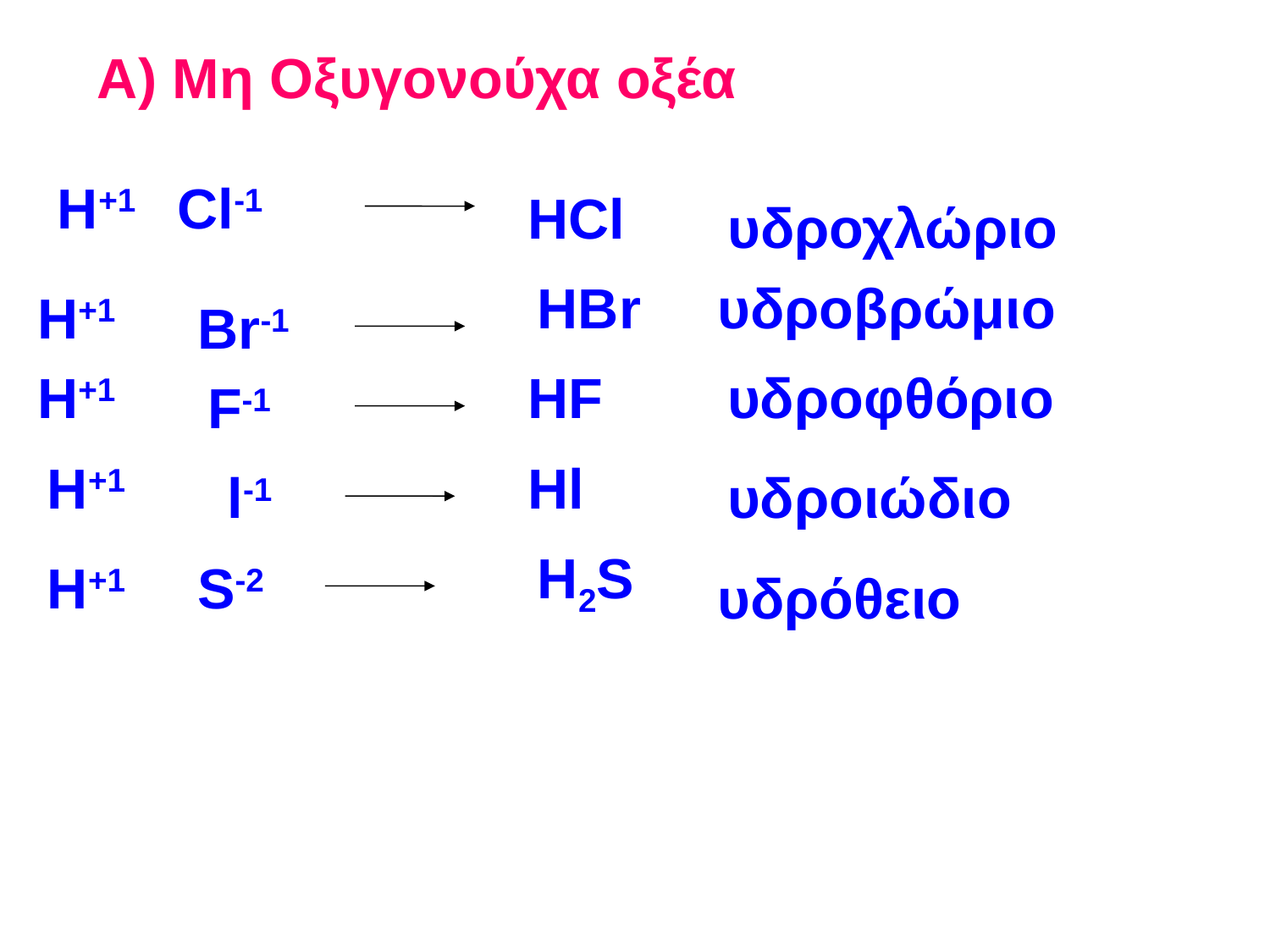

Α) Μη Οξυγονούχα οξέα
H+1
Cl-1
HCl
υδροχλώριο

HBr
υδροβρώμιο
H+1
Br-1

H+1
HF
υδροφθόριο
F-1

H+1
Hl
l-1
υδροιώδιο

H2S
H+1
S-2
υδρόθειο